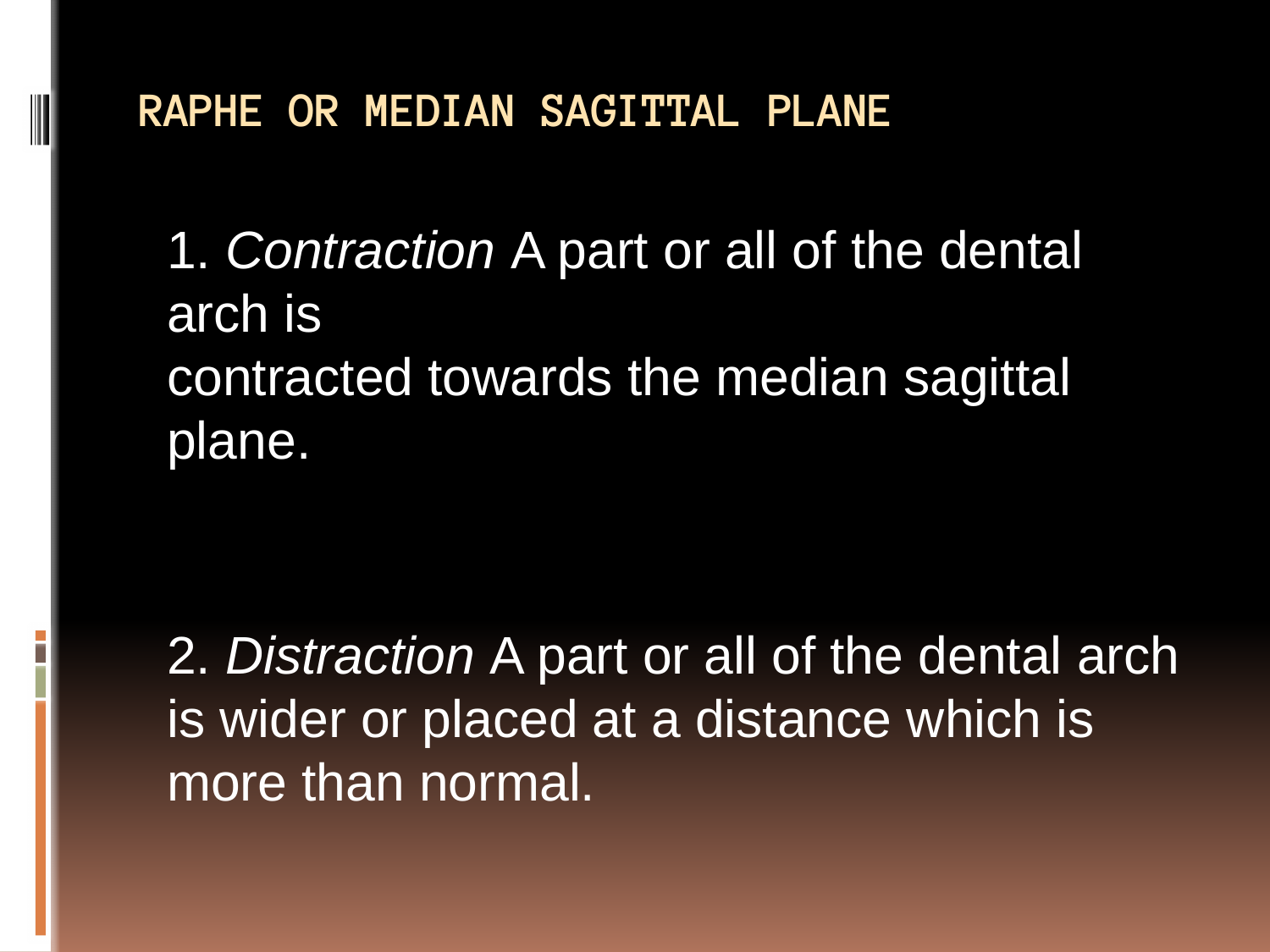

# RAPHE OR MEDIAN SAGITTAL PLANE
1. Contraction A part or all of the dental arch is
contracted towards the median sagittal plane.

2. Distraction A part or all of the dental arch is wider or placed at a distance which is more than normal.